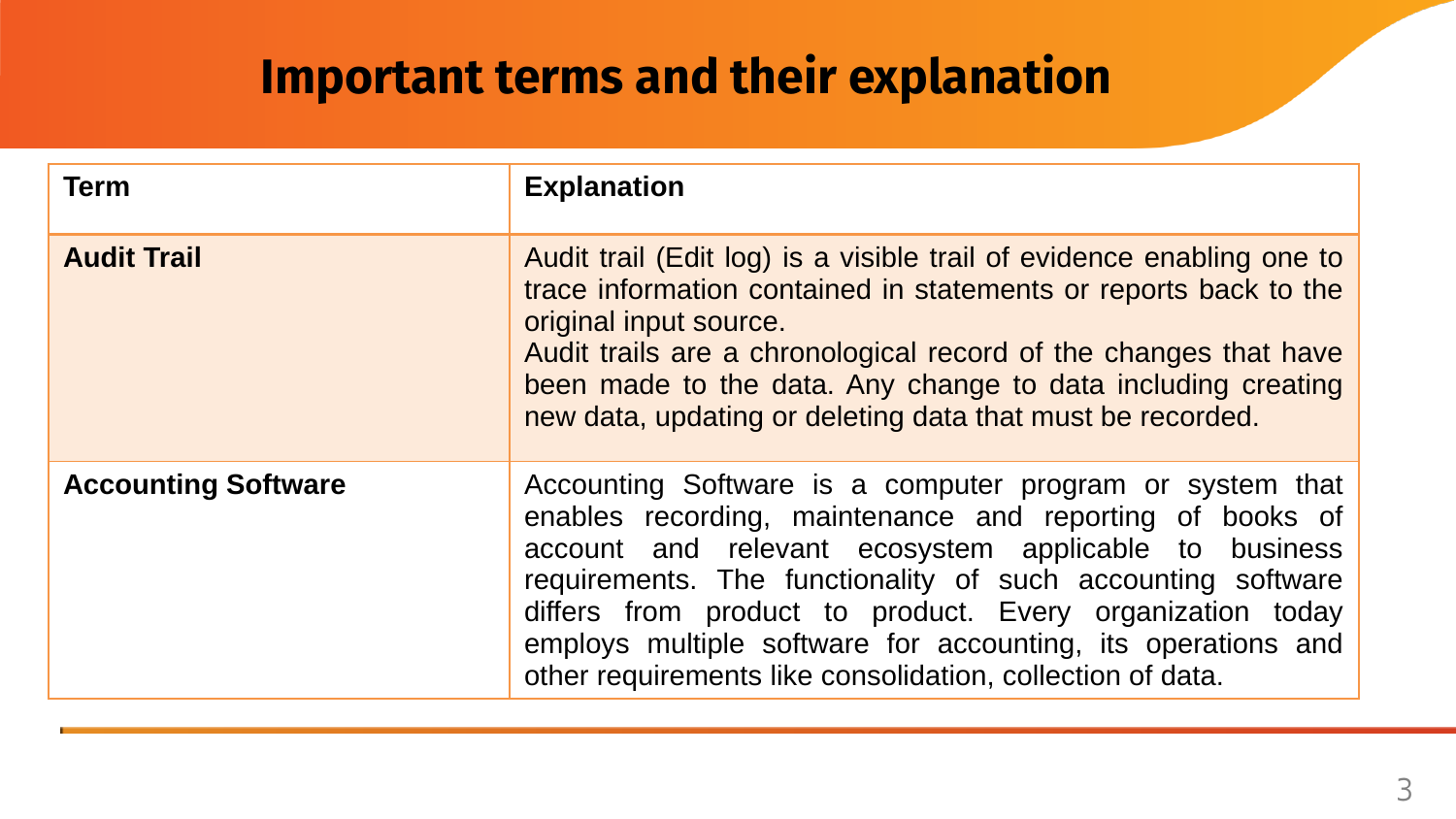

#
Important terms and their explanation
| Term | Explanation |
| --- | --- |
| Audit Trail | Audit trail (Edit log) is a visible trail of evidence enabling one to trace information contained in statements or reports back to the original input source. Audit trails are a chronological record of the changes that have been made to the data. Any change to data including creating new data, updating or deleting data that must be recorded. |
| Accounting Software | Accounting Software is a computer program or system that enables recording, maintenance and reporting of books of account and relevant ecosystem applicable to business requirements. The functionality of such accounting software differs from product to product. Every organization today employs multiple software for accounting, its operations and other requirements like consolidation, collection of data. |

3